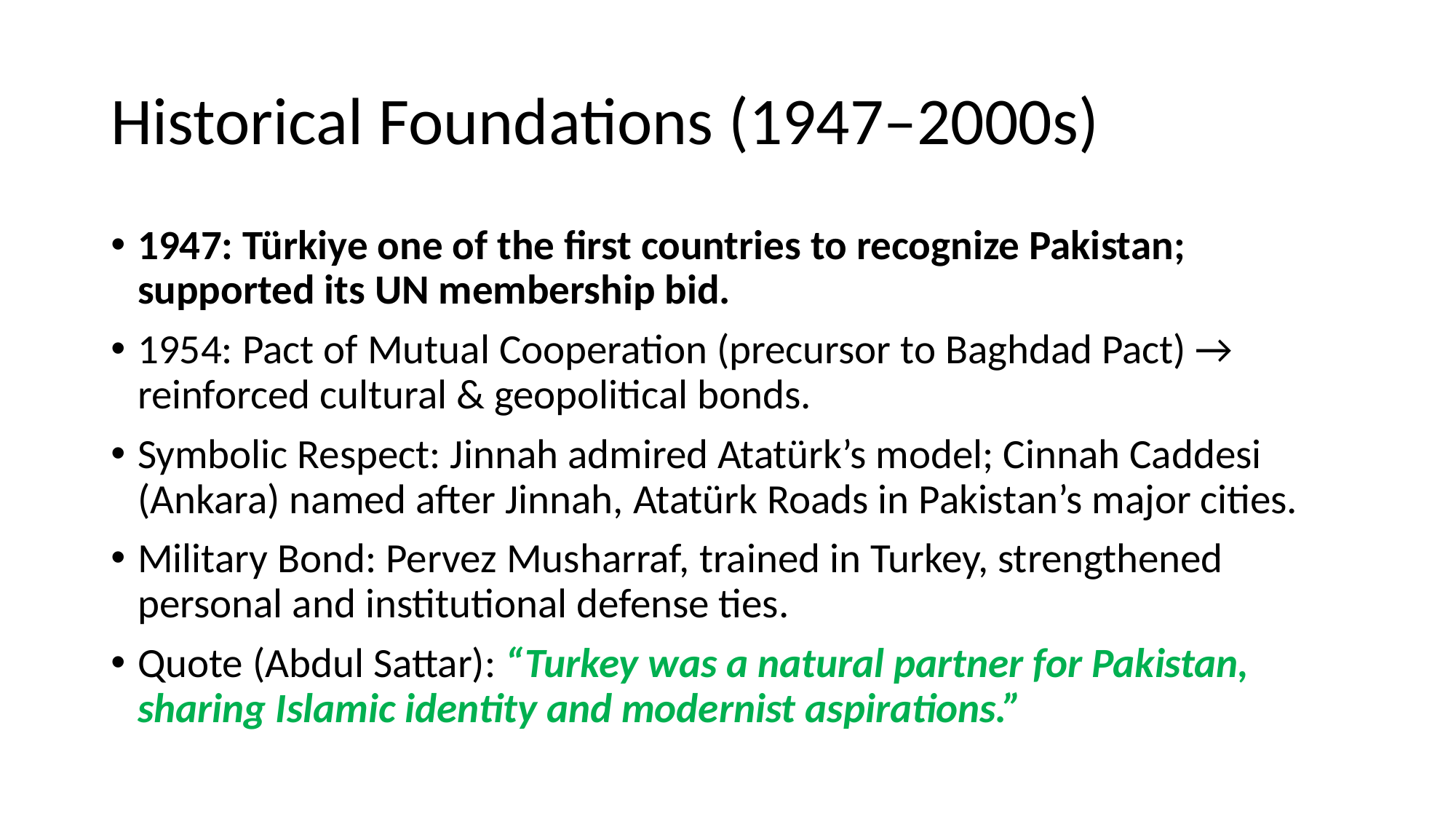

# Historical Foundations (1947–2000s)
1947: Türkiye one of the first countries to recognize Pakistan; supported its UN membership bid.
1954: Pact of Mutual Cooperation (precursor to Baghdad Pact) → reinforced cultural & geopolitical bonds.
Symbolic Respect: Jinnah admired Atatürk’s model; Cinnah Caddesi (Ankara) named after Jinnah, Atatürk Roads in Pakistan’s major cities.
Military Bond: Pervez Musharraf, trained in Turkey, strengthened personal and institutional defense ties.
Quote (Abdul Sattar): “Turkey was a natural partner for Pakistan, sharing Islamic identity and modernist aspirations.”